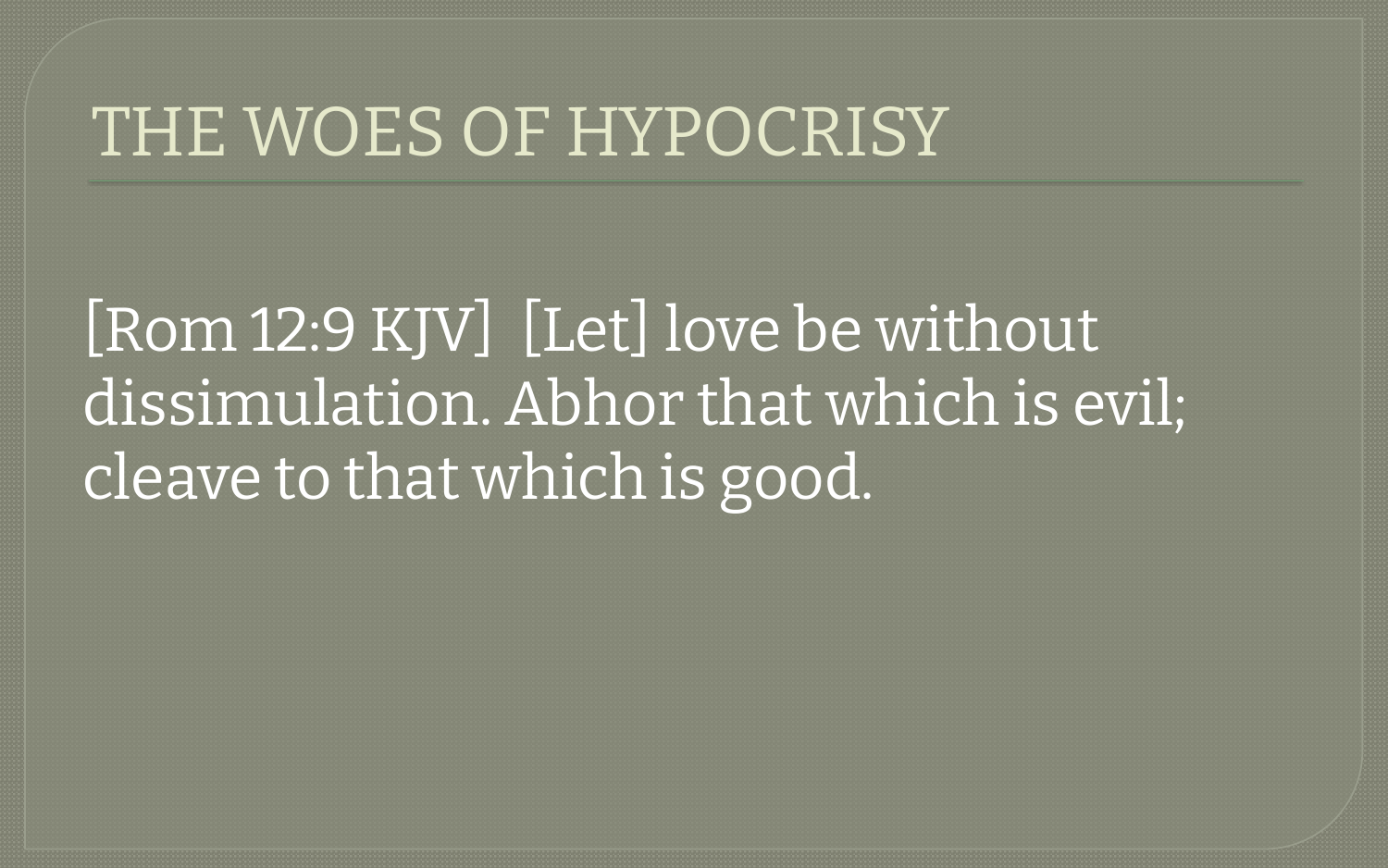

# THE WOES OF HYPOCRISY

[Rom 12:9 KJV]  [Let] love be without dissimulation. Abhor that which is evil; cleave to that which is good.